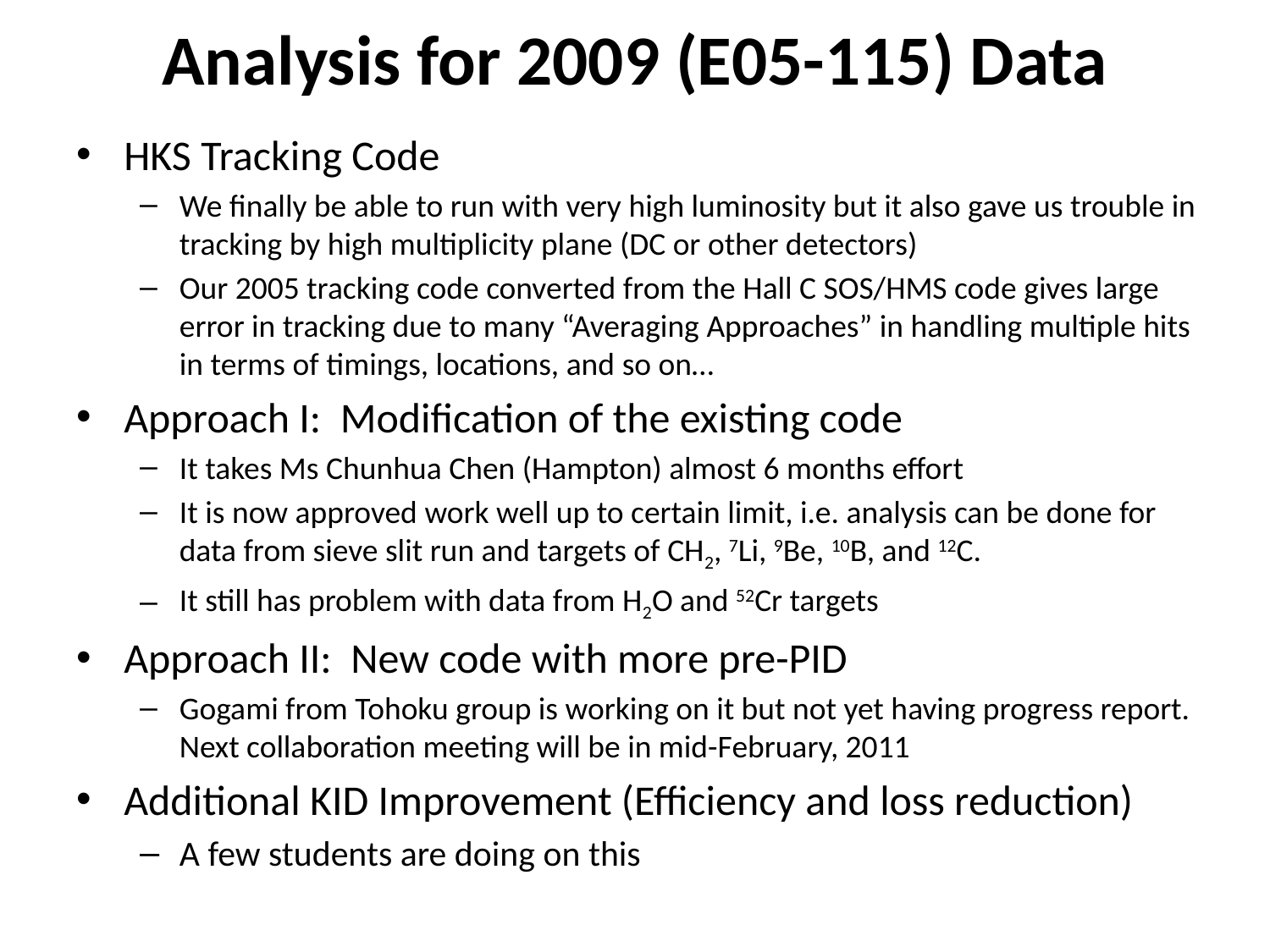

# Analysis for 2009 (E05-115) Data
HKS Tracking Code
We finally be able to run with very high luminosity but it also gave us trouble in tracking by high multiplicity plane (DC or other detectors)
Our 2005 tracking code converted from the Hall C SOS/HMS code gives large error in tracking due to many “Averaging Approaches” in handling multiple hits in terms of timings, locations, and so on…
Approach I:  Modification of the existing code
It takes Ms Chunhua Chen (Hampton) almost 6 months effort
It is now approved work well up to certain limit, i.e. analysis can be done for data from sieve slit run and targets of CH2, 7Li, 9Be, 10B, and 12C.
It still has problem with data from H2O and 52Cr targets
Approach II:  New code with more pre-PID
Gogami from Tohoku group is working on it but not yet having progress report.  Next collaboration meeting will be in mid-February, 2011
Additional KID Improvement (Efficiency and loss reduction)
A few students are doing on this